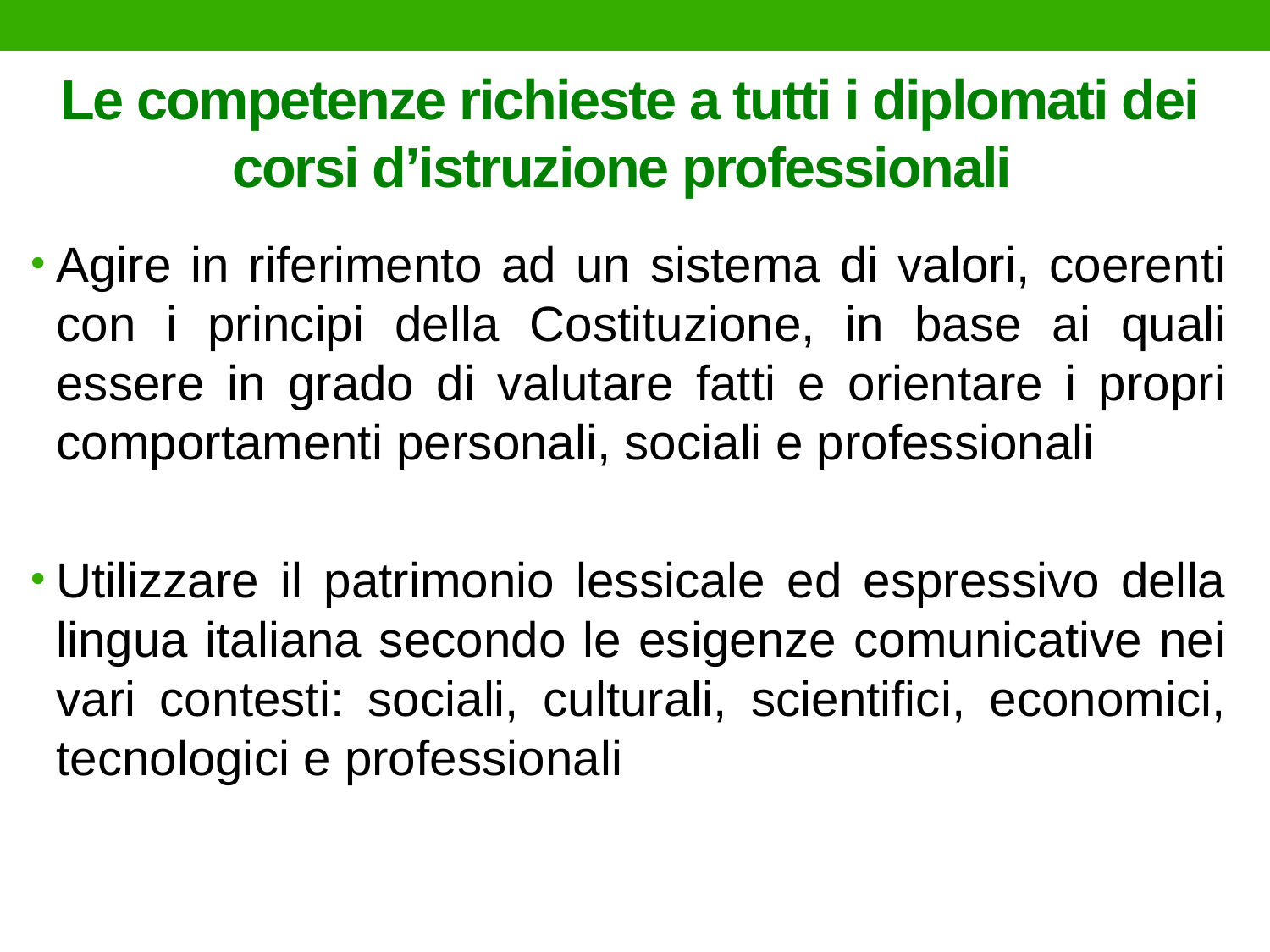

# Le competenze richieste a tutti i diplomati dei corsi d’istruzione professionali
Agire in riferimento ad un sistema di valori, coerenti con i principi della Costituzione, in base ai quali essere in grado di valutare fatti e orientare i propri comportamenti personali, sociali e professionali

Utilizzare il patrimonio lessicale ed espressivo della lingua italiana secondo le esigenze comunicative nei vari contesti: sociali, culturali, scientifici, economici, tecnologici e professionali